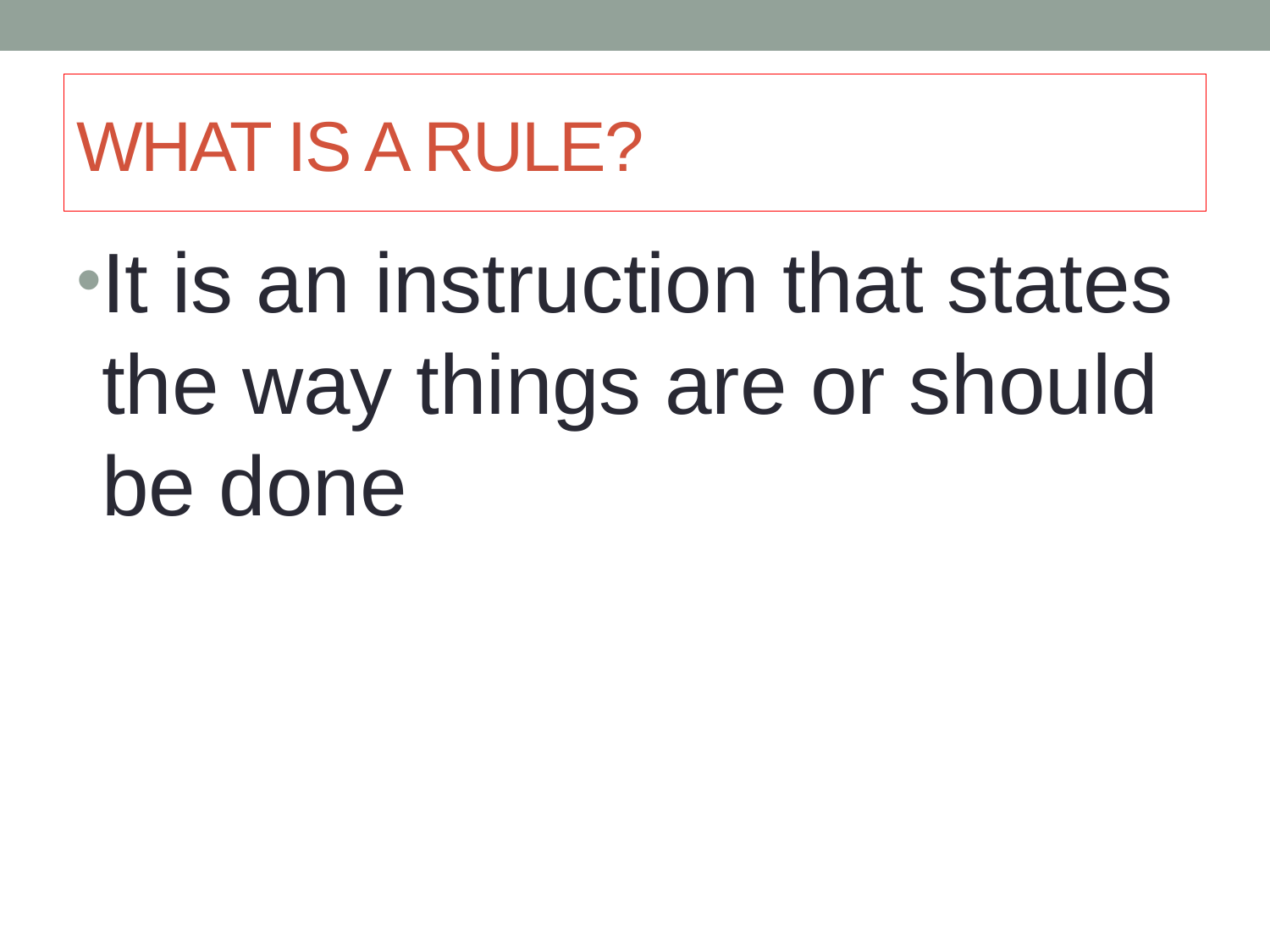

# WHAT IS A RULE?
It is an instruction that states the way things are or should be done